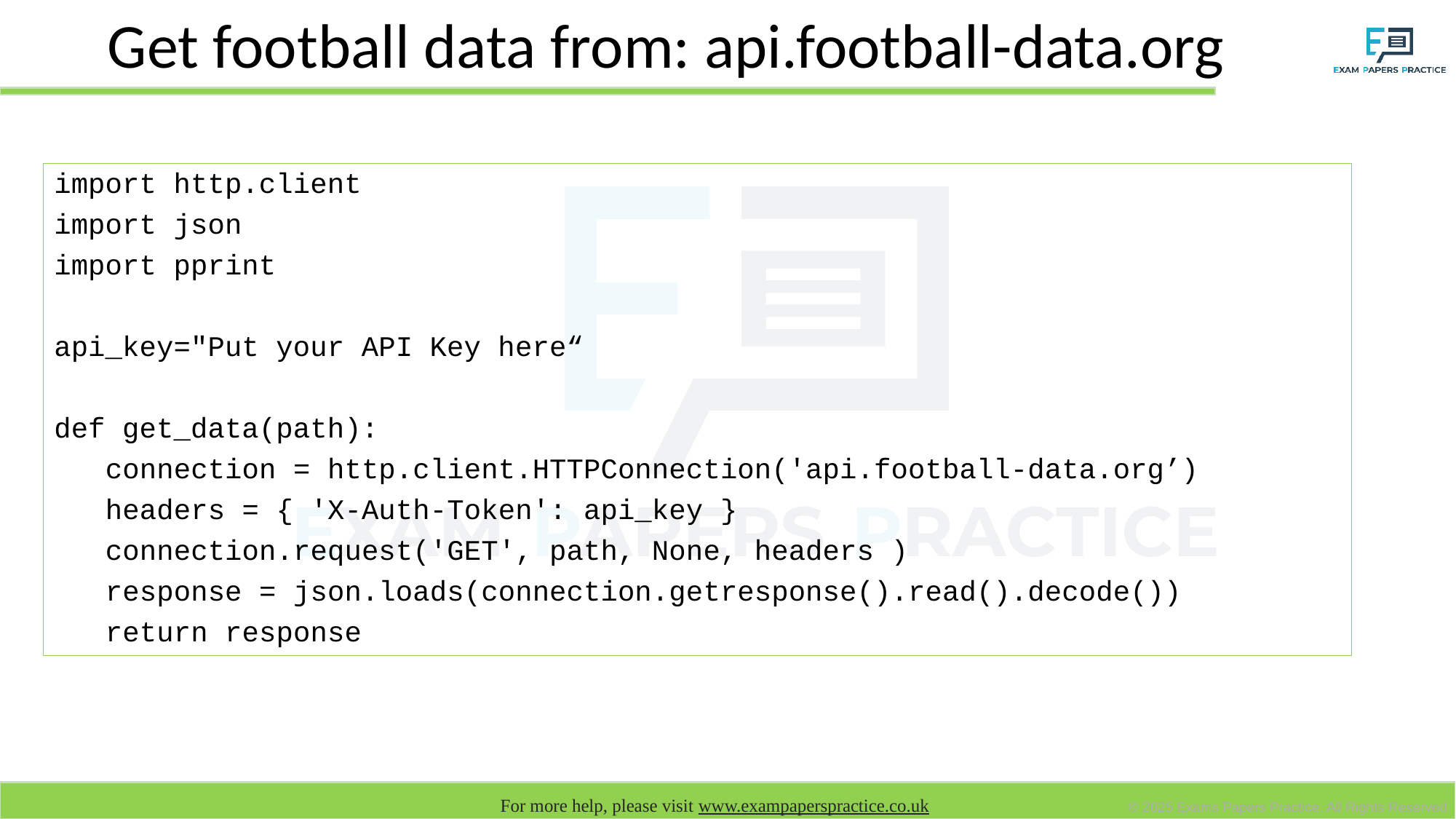

# Get football data from: api.football-data.org
import http.client
import json
import pprint

api_key="Put your API Key here“

def get_data(path):
   connection = http.client.HTTPConnection('api.football-data.org’)
   headers = { 'X-Auth-Token': api_key }
   connection.request('GET', path, None, headers )
   response = json.loads(connection.getresponse().read().decode())
   return response